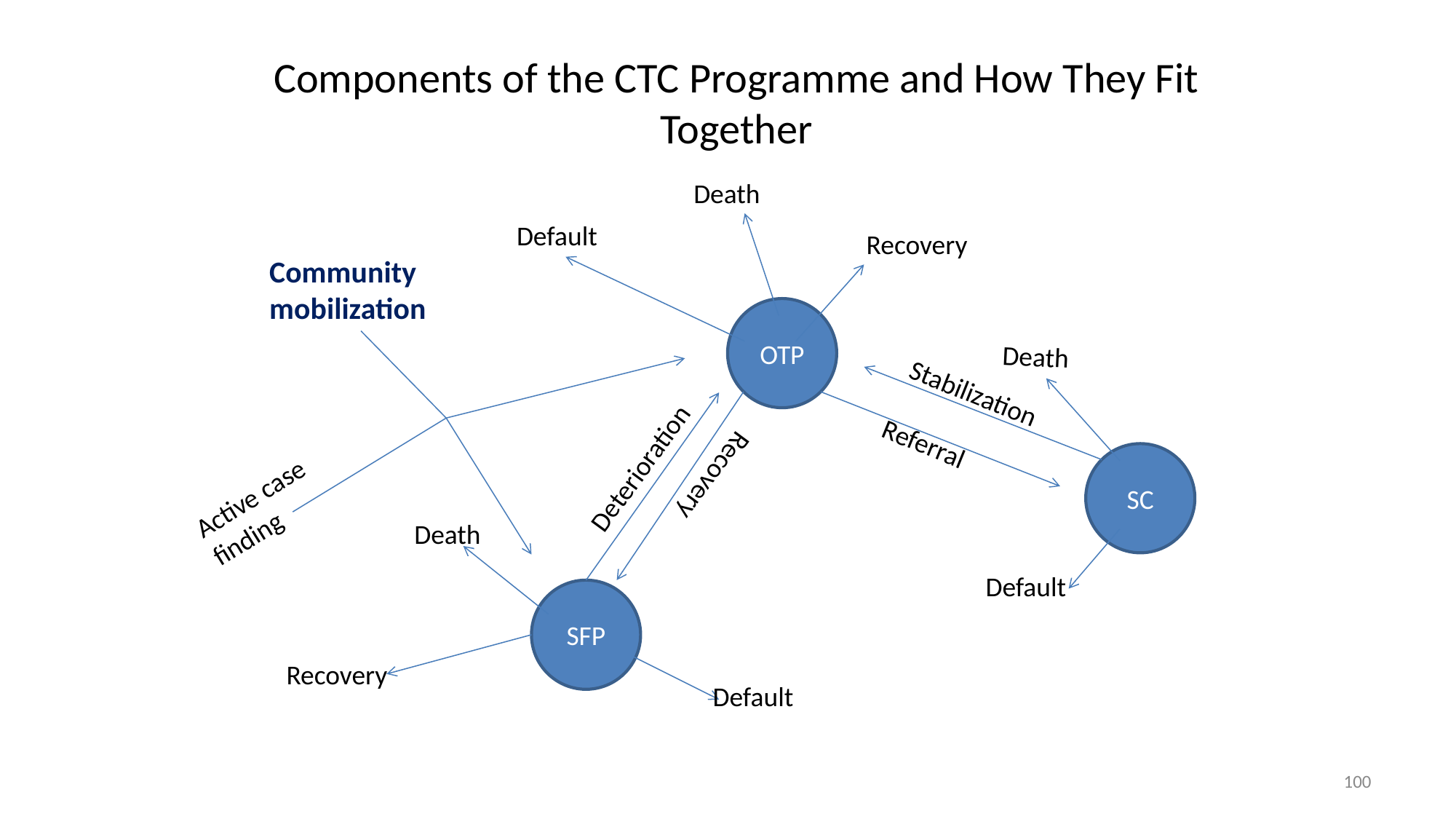

# Components of the CTC Programme and How They Fit Together
Death
Default
Recovery
Community mobilization
OTP
Death
Stabilization
Deterioration
Referral
SC
Recovery
Active case finding
Death
Default
SFP
Recovery
Default
100